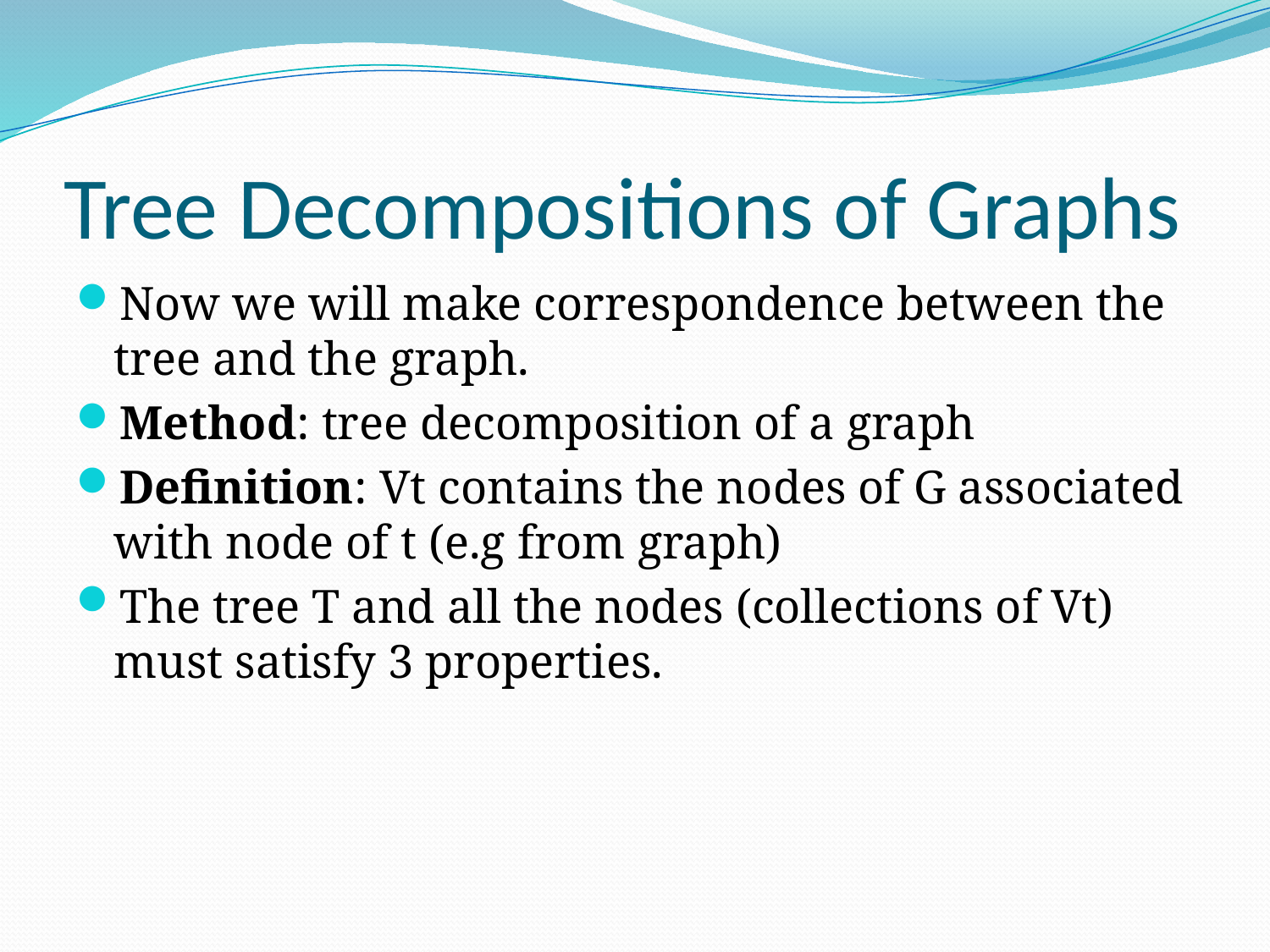

# Tree Decompositions of Graphs
Now we will make correspondence between the tree and the graph.
Method: tree decomposition of a graph
Definition: Vt contains the nodes of G associated with node of t (e.g from graph)
The tree T and all the nodes (collections of Vt) must satisfy 3 properties.